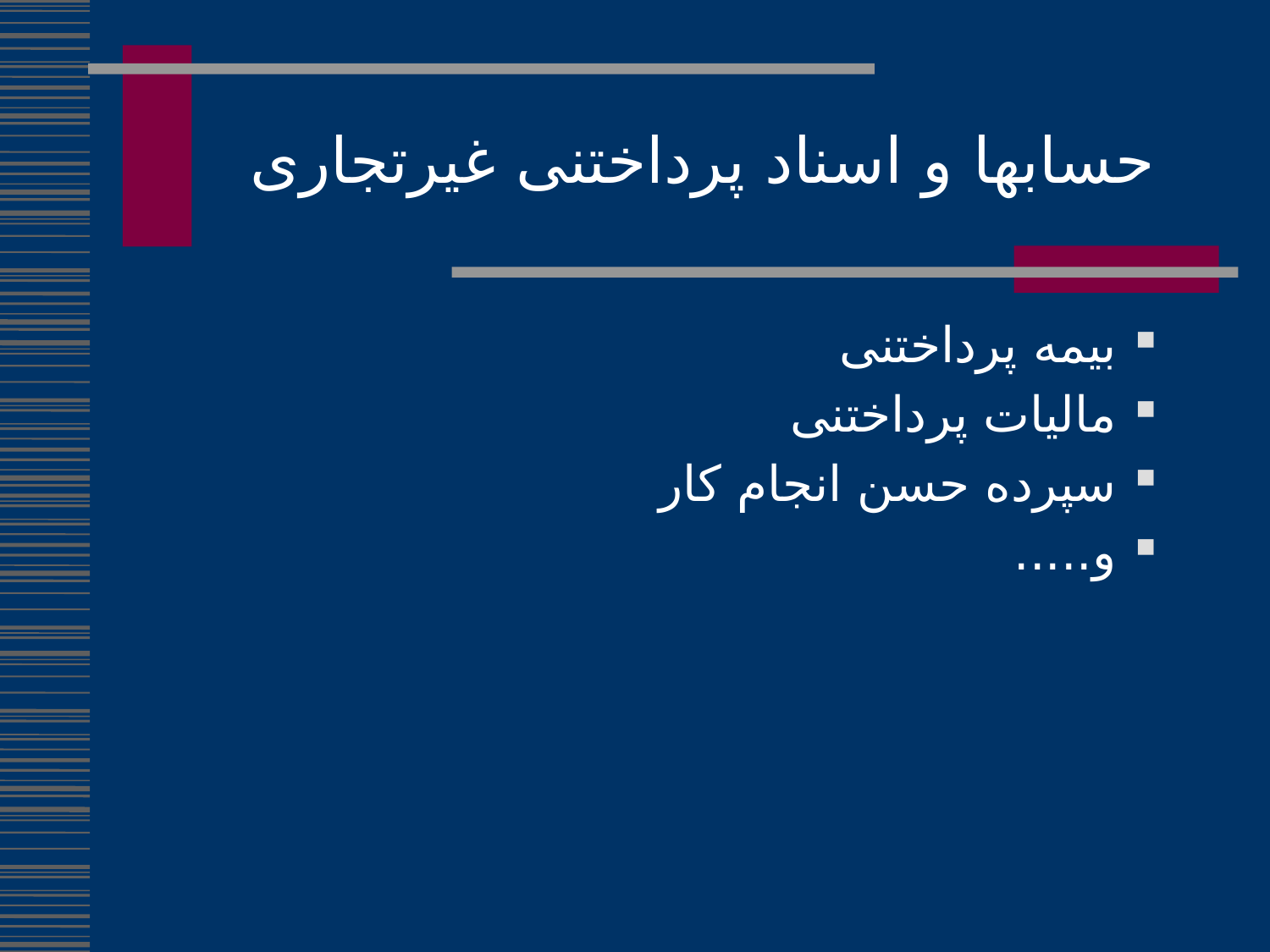

حسابها و اسناد پرداختنی غیرتجاری
بیمه پرداختنی
مالیات پرداختنی
سپرده حسن انجام کار
و.....
103